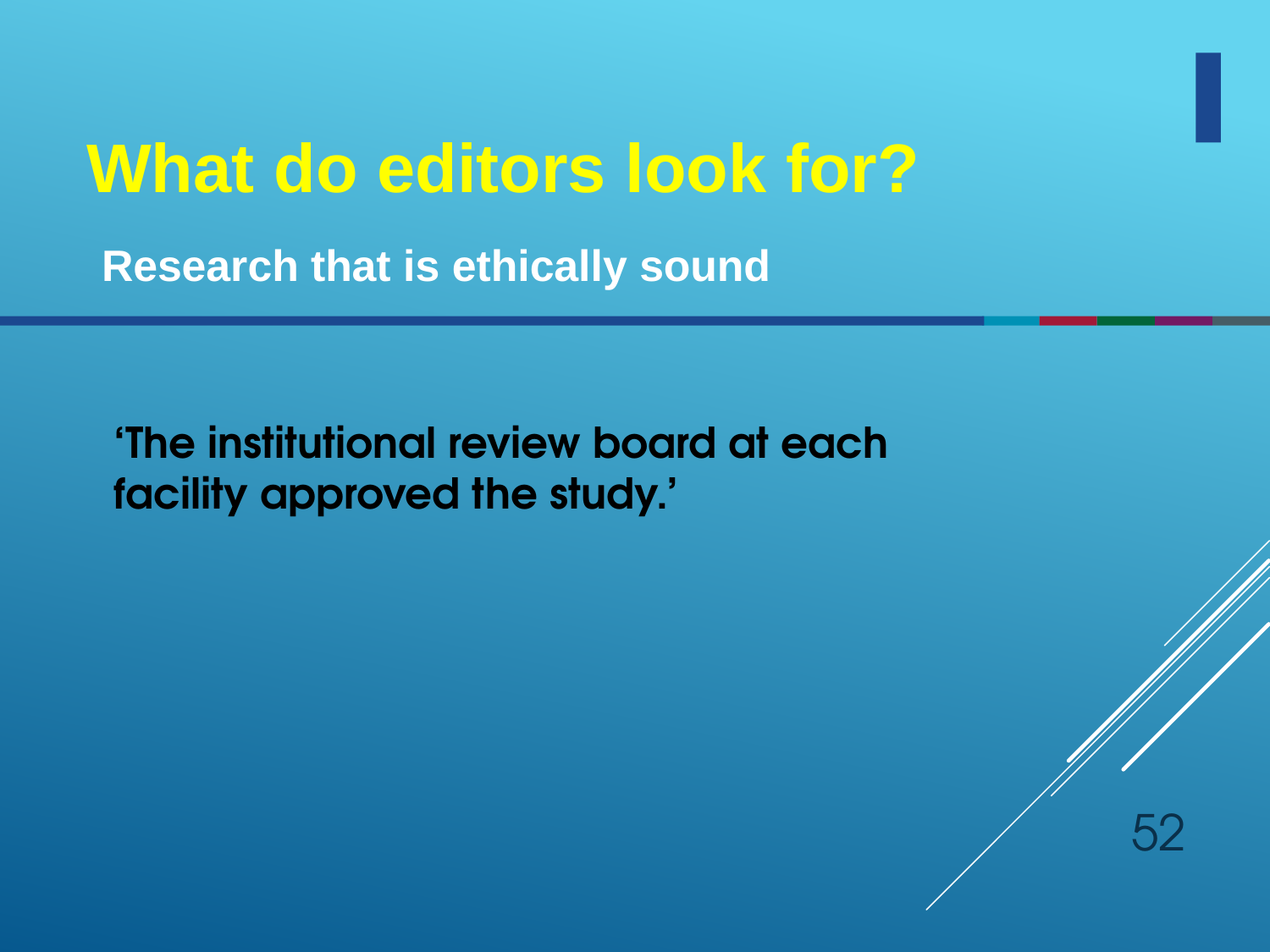

What do editors look for?
Research that is ethically sound

‘The institutional review board at each facility approved the study.’
52